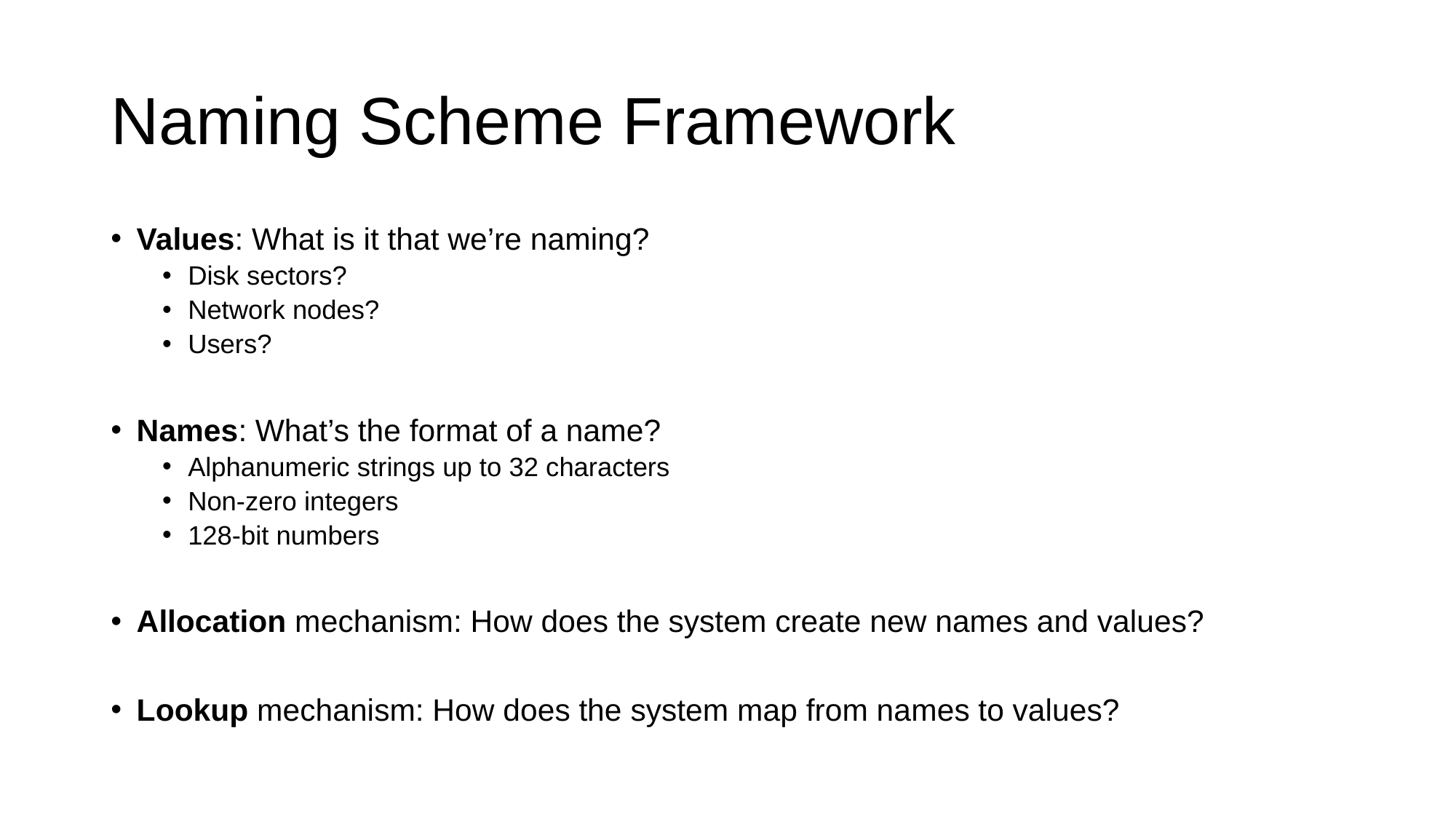

# Naming Scheme Framework
Values: What is it that we’re naming?
Disk sectors?
Network nodes?
Users?

Names: What’s the format of a name?
Alphanumeric strings up to 32 characters
Non-zero integers
128-bit numbers

Allocation mechanism: How does the system create new names and values?

Lookup mechanism: How does the system map from names to values?